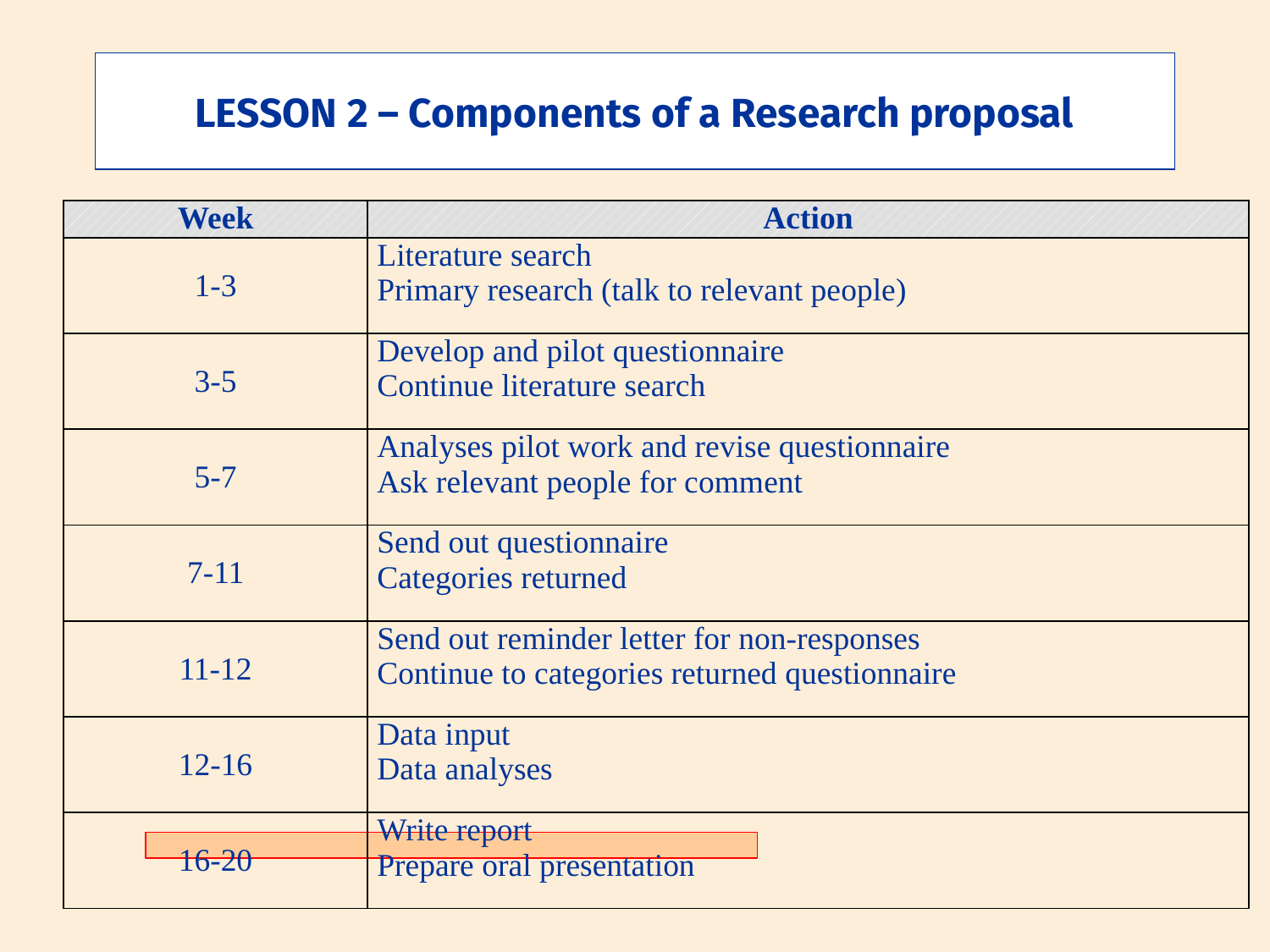

LESSON 2 – Components of a Research proposal
| Week | Action |
| --- | --- |
| 1-3 | Literature search Primary research (talk to relevant people) |
| 3-5 | Develop and pilot questionnaire Continue literature search |
| 5-7 | Analyses pilot work and revise questionnaire Ask relevant people for comment |
| 7-11 | Send out questionnaire Categories returned |
| 11-12 | Send out reminder letter for non-responses Continue to categories returned questionnaire |
| 12-16 | Data input Data analyses |
| 16-20 | Write report Prepare oral presentation |